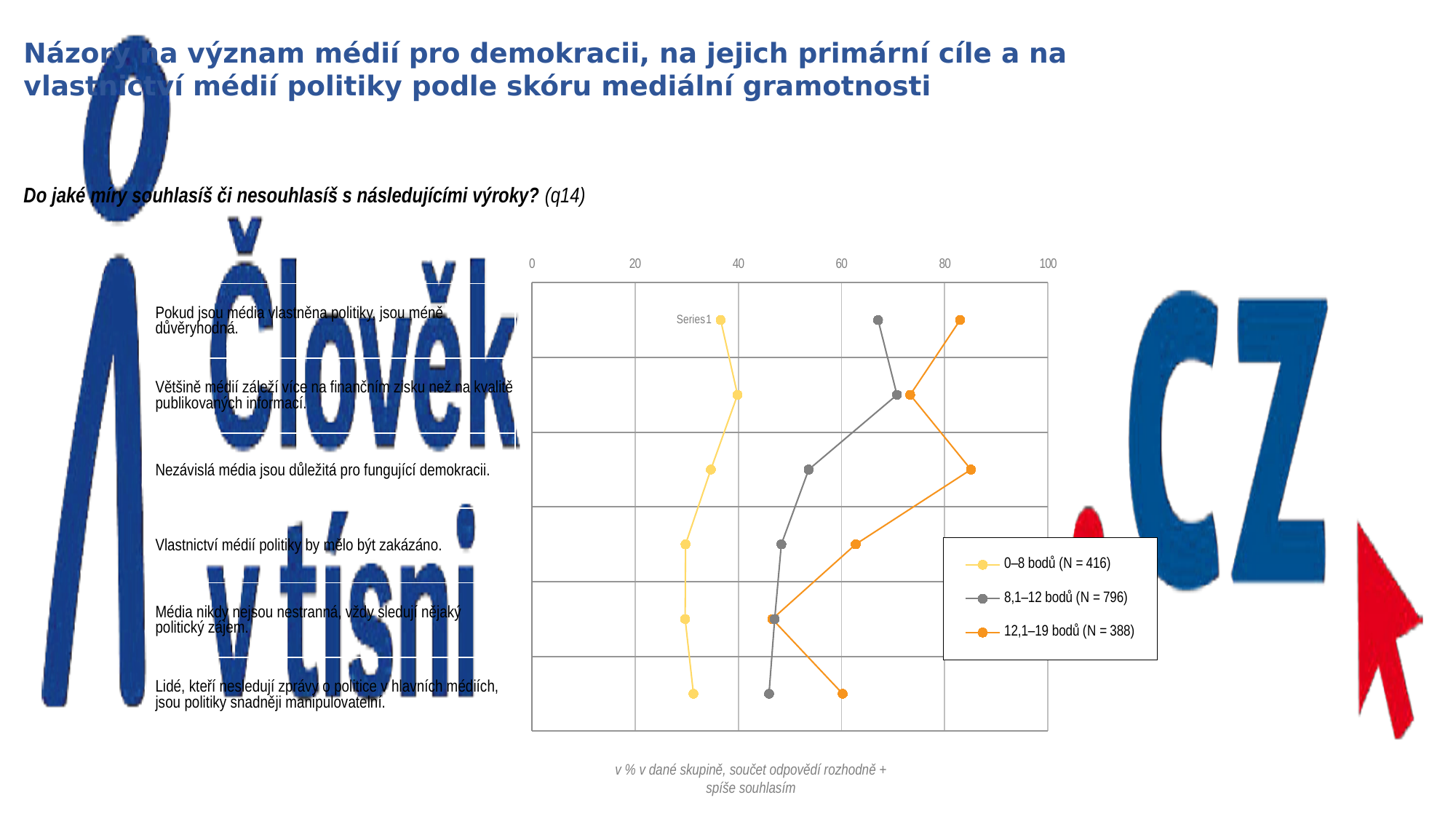

# Názory na význam médií pro demokracii, na jejich primární cíle a na vlastnictví médií politiky podle skóru mediální gramotnosti
Do jaké míry souhlasíš či nesouhlasíš s následujícími výroky? (q14)

### Chart

| Category | 0–8 bodů (N = 416) | 8,1–12 bodů (N = 796) | 12,1–19 bodů (N = 388) |
|---|---|---|---|
| Pokud jsou média vlastněna politiky, jsou méně důvěryhodná. |
| --- |
| Většině médií záleží více na finančním zisku než na kvalitě publikovaných informací. |
| Nezávislá média jsou důležitá pro fungující demokracii. |
| Vlastnictví médií politiky by mělo být zakázáno. |
| Média nikdy nejsou nestranná, vždy sledují nějaký politický zájem. |
| Lidé, kteří nesledují zprávy o politice v hlavních médiích, jsou politiky snadněji manipulovatelní. |
v % v dané skupině, součet odpovědí rozhodně + spíše souhlasím